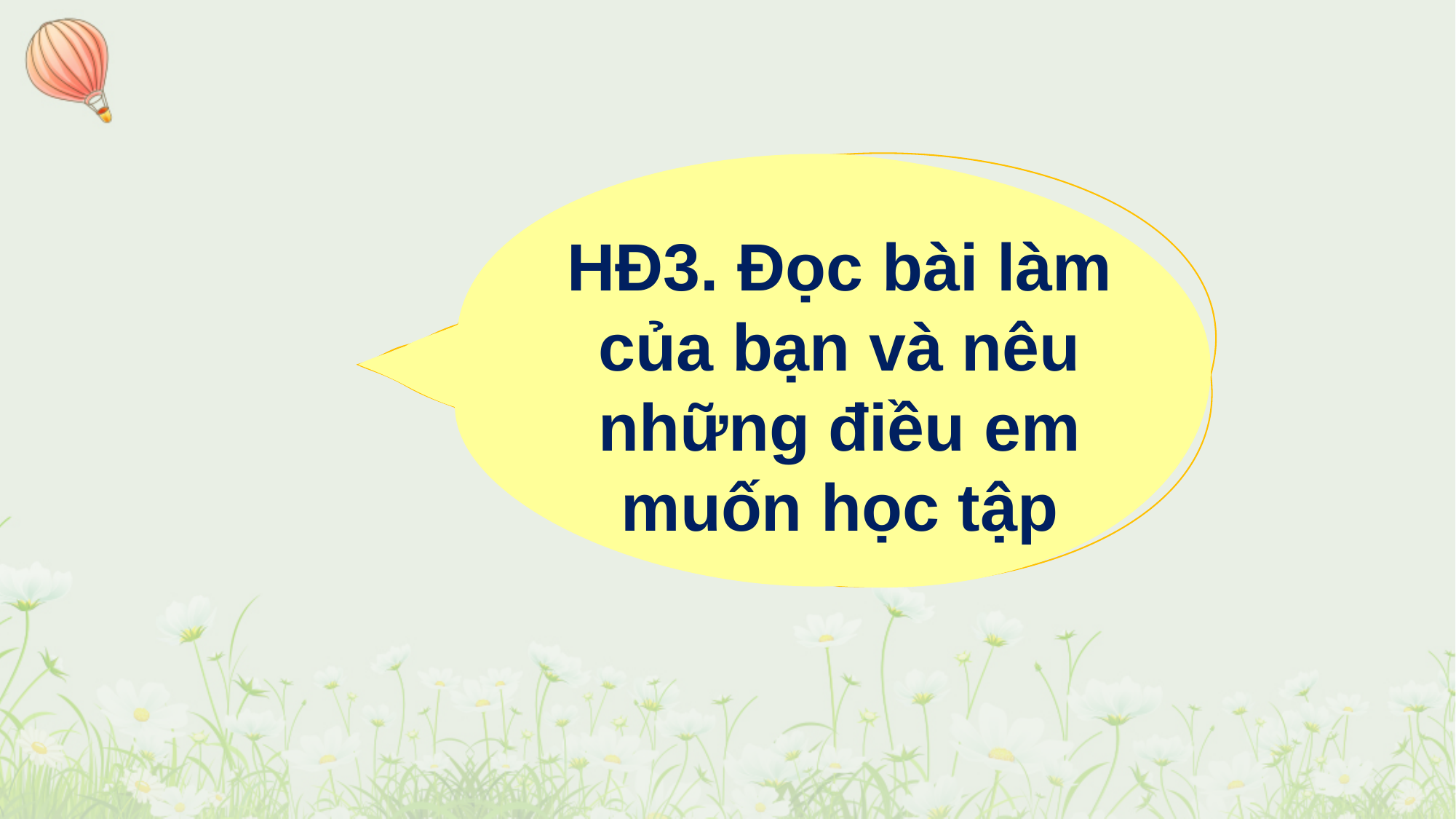

HĐ3. Đọc bài làm của bạn và nêu những điều em muốn học tập